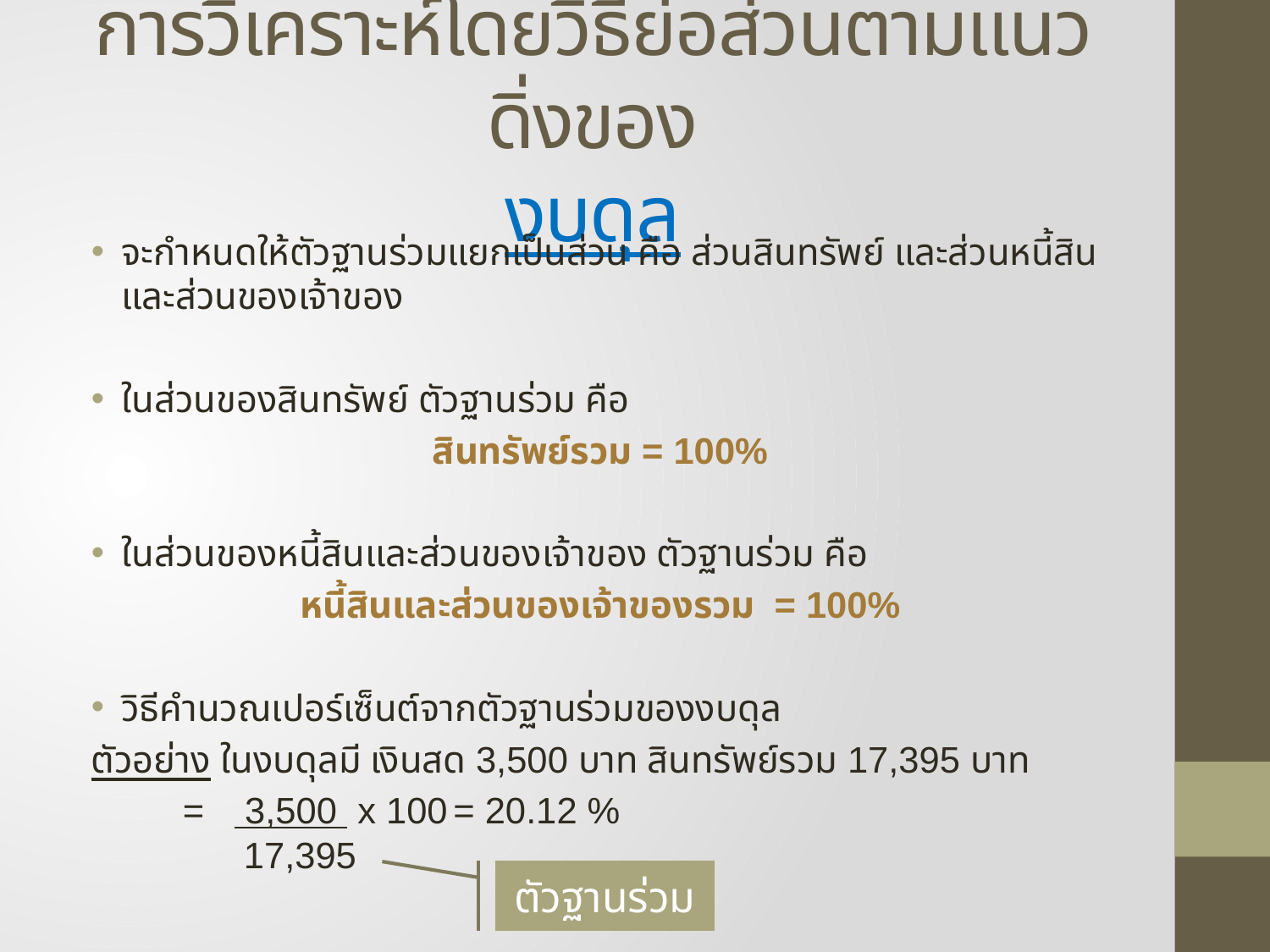

# การวิเคราะห์โดยวิธีย่อส่วนตามแนวดิ่งของ งบดุล
จะกำหนดให้ตัวฐานร่วมแยกเป็นส่วน คือ ส่วนสินทรัพย์ และส่วนหนี้สินและส่วนของเจ้าของ

ในส่วนของสินทรัพย์ ตัวฐานร่วม คือ
สินทรัพย์รวม = 100%

ในส่วนของหนี้สินและส่วนของเจ้าของ ตัวฐานร่วม คือ
หนี้สินและส่วนของเจ้าของรวม  = 100%

วิธีคำนวณเปอร์เซ็นต์จากตัวฐานร่วมของงบดุล
	ตัวอย่าง ในงบดุลมี เงินสด 3,500 บาท สินทรัพย์รวม 17,395 บาท
	         =    3,500  x 100			= 20.12 %
	               17,395
ตัวฐานร่วม